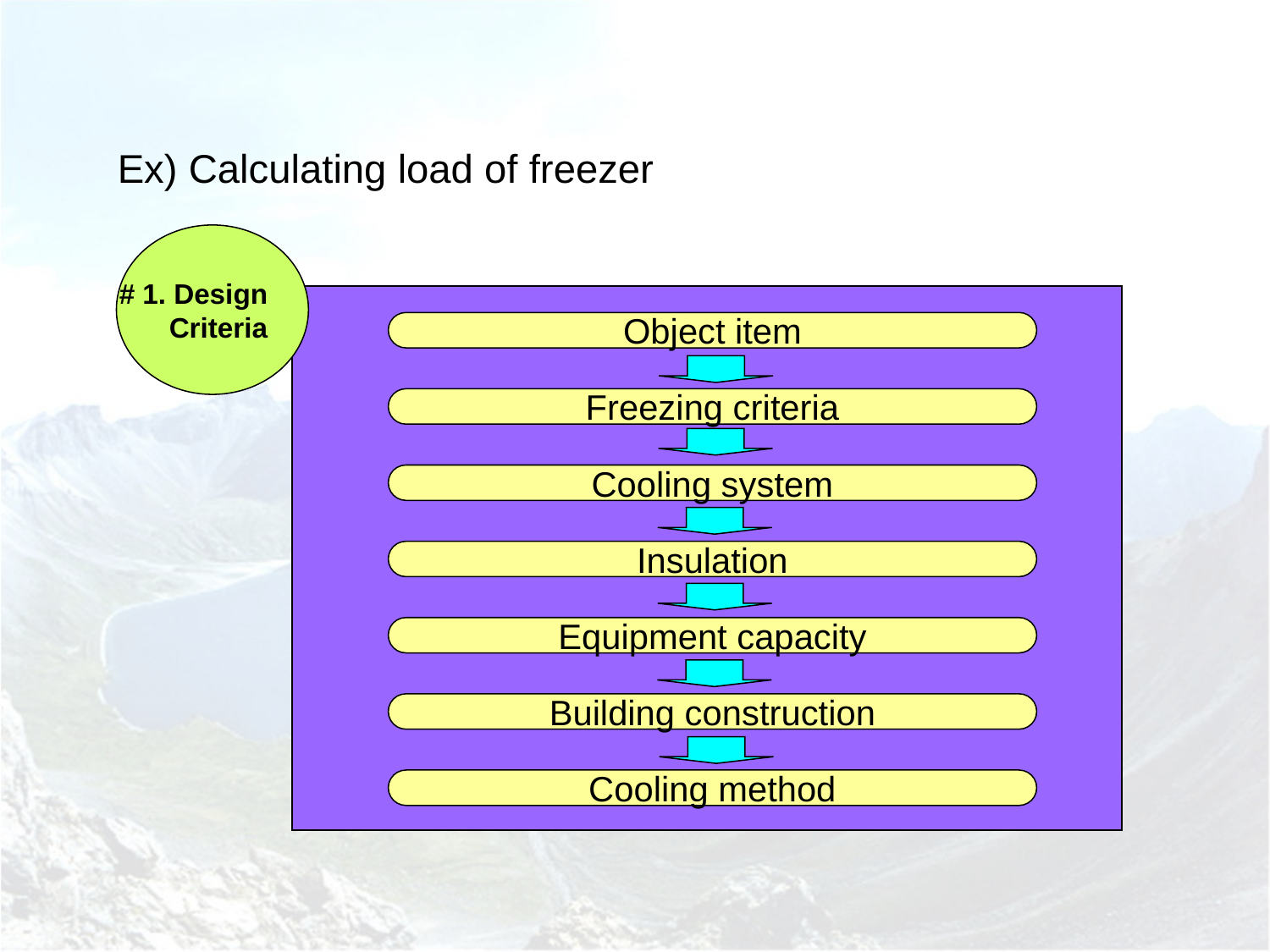

# Ex) Calculating load of freezer
# 1. Design Criteria

Object item
Freezing criteria
Cooling system
Insulation
Equipment capacity
Building construction
Cooling method